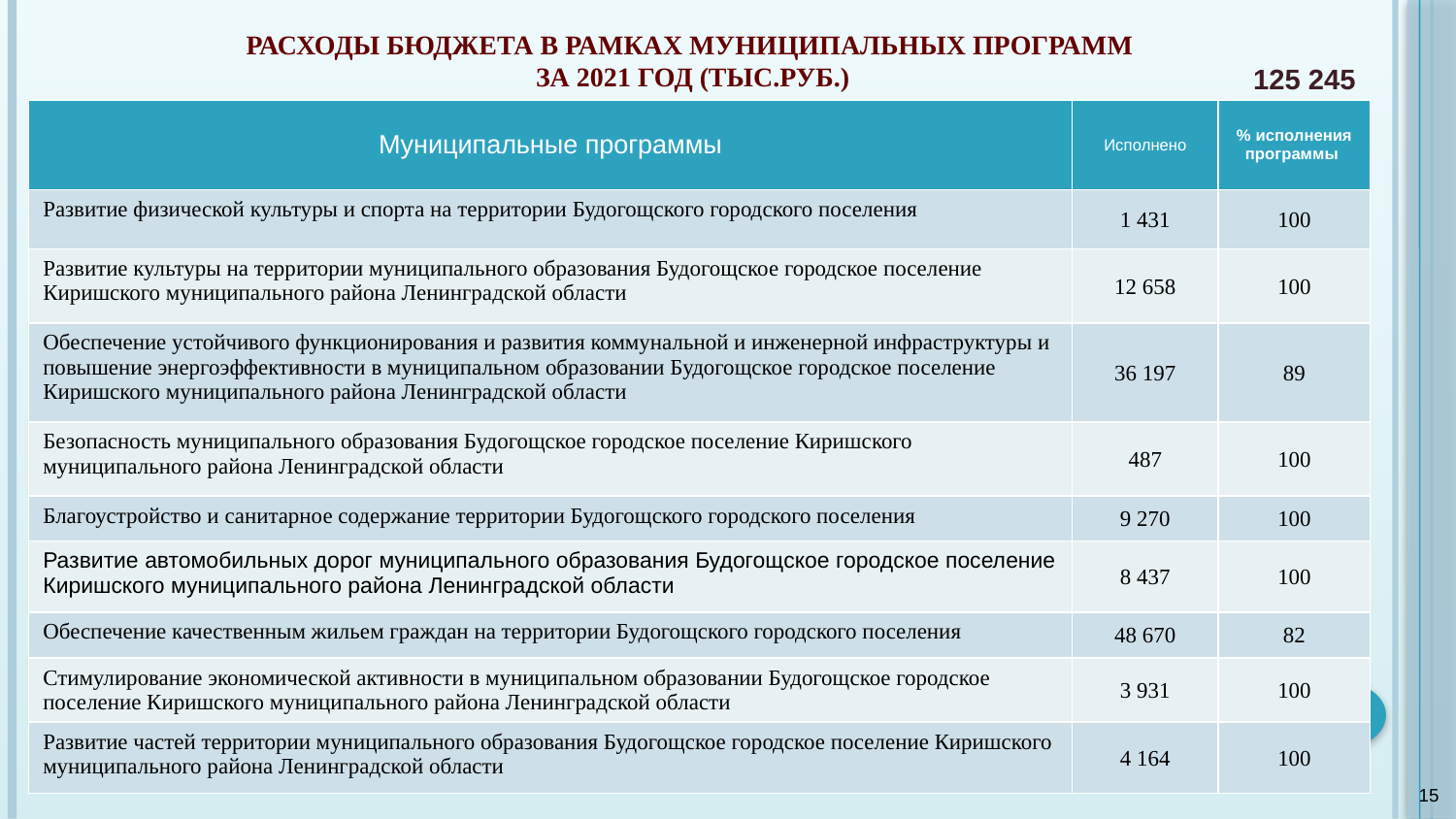

# Расходы бюджета в рамках муниципальных программ за 2021 год (тыс.руб.)
125 245
| Муниципальные программы | Исполнено | % исполнения программы |
| --- | --- | --- |
| Развитие физической культуры и спорта на территории Будогощского городского поселения | 1 431 | 100 |
| Развитие культуры на территории муниципального образования Будогощское городское поселение Киришского муниципального района Ленинградской области | 12 658 | 100 |
| Обеспечение устойчивого функционирования и развития коммунальной и инженерной инфраструктуры и повышение энергоэффективности в муниципальном образовании Будогощское городское поселение Киришского муниципального района Ленинградской области | 36 197 | 89 |
| Безопасность муниципального образования Будогощское городское поселение Киришского муниципального района Ленинградской области | 487 | 100 |
| Благоустройство и санитарное содержание территории Будогощского городского поселения | 9 270 | 100 |
| Развитие автомобильных дорог муниципального образования Будогощское городское поселение Киришского муниципального района Ленинградской области | 8 437 | 100 |
| Обеспечение качественным жильем граждан на территории Будогощского городского поселения | 48 670 | 82 |
| Стимулирование экономической активности в муниципальном образовании Будогощское городское поселение Киришского муниципального района Ленинградской области | 3 931 | 100 |
| Развитие частей территории муниципального образования Будогощское городское поселение Киришского муниципального района Ленинградской области | 4 164 | 100 |
15